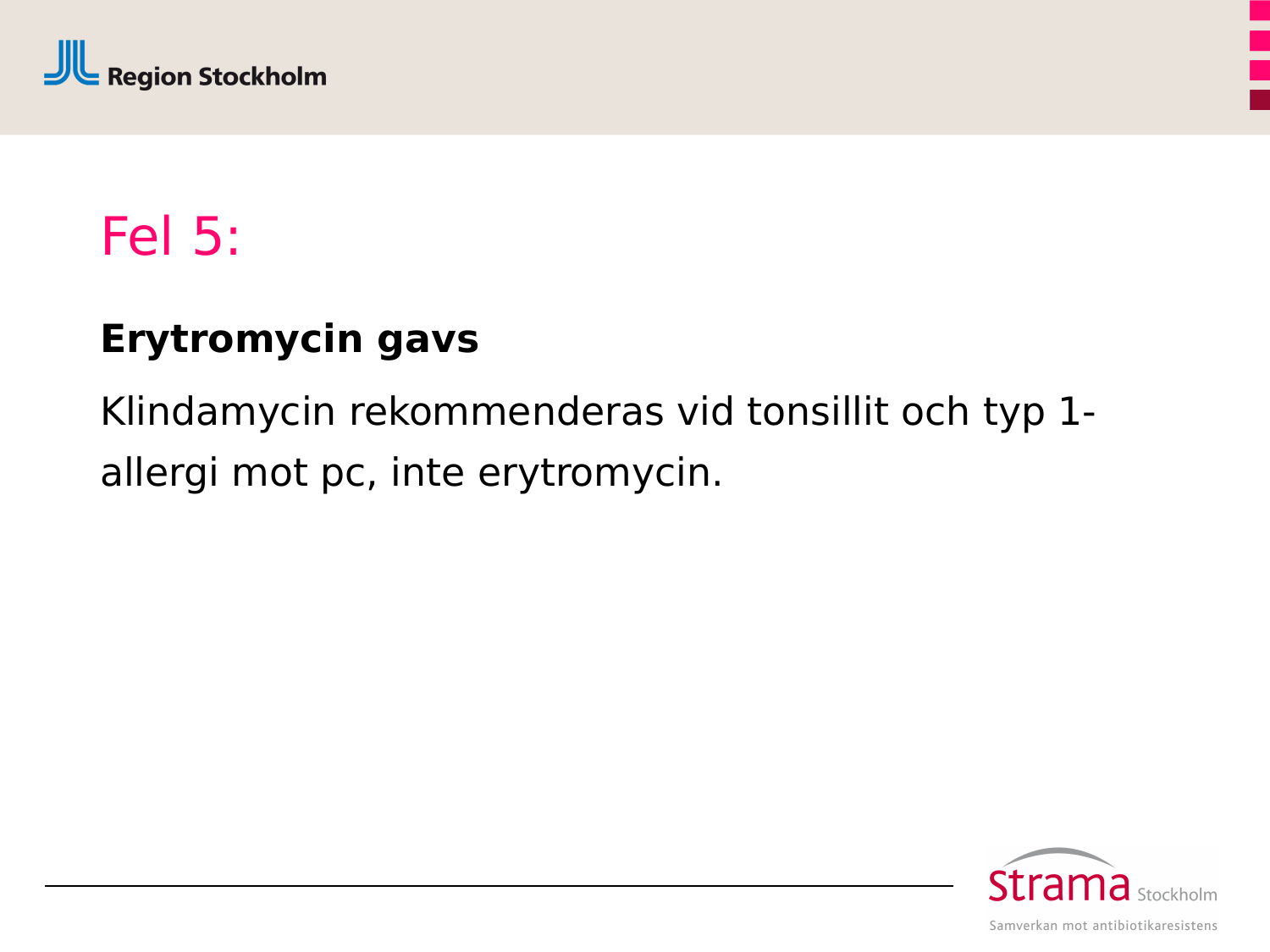

# Fel 5:
Erytromycin gavs
Klindamycin rekommenderas vid tonsillit och typ 1-allergi mot pc, inte erytromycin.